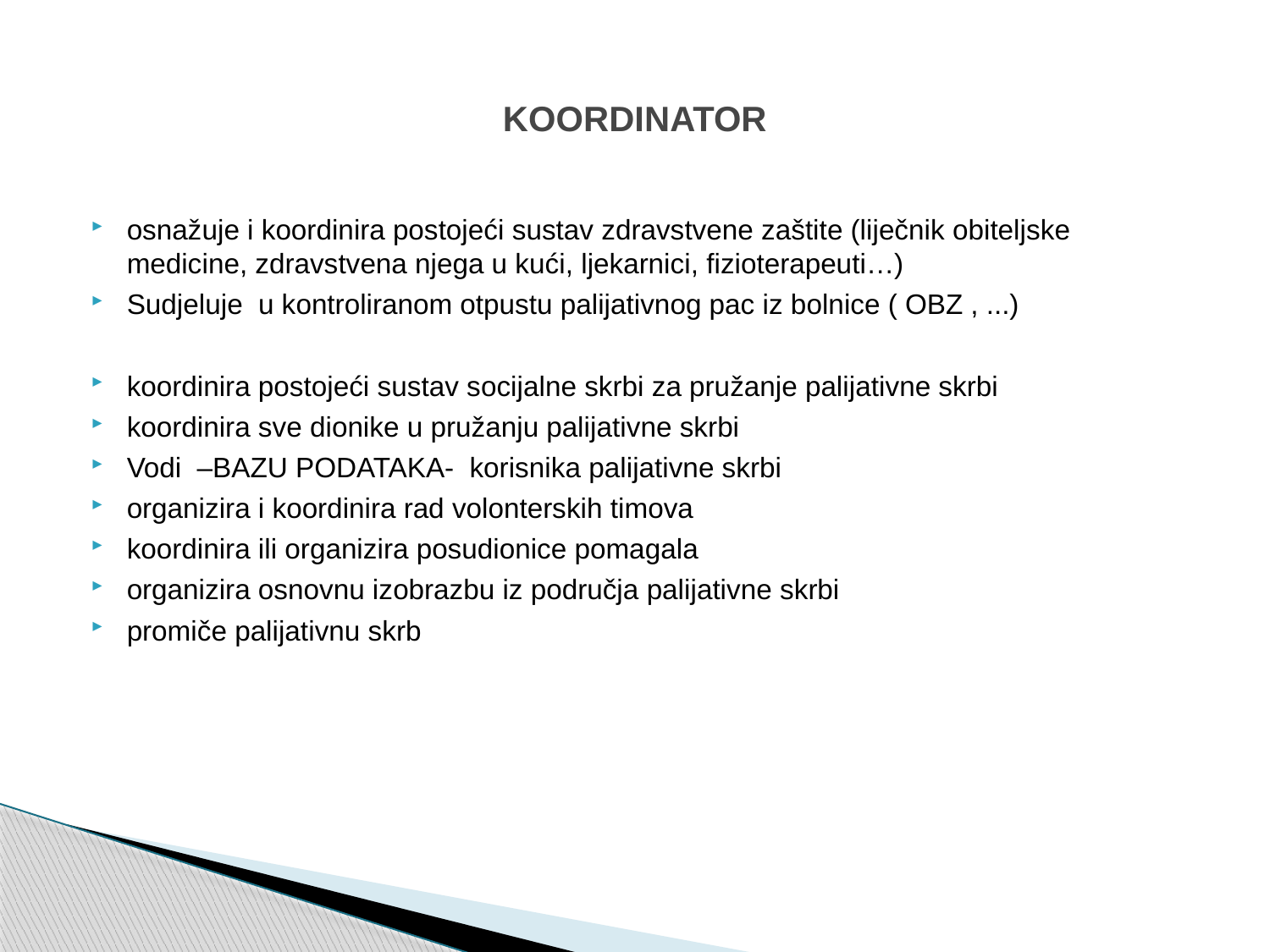

# KOORDINATOR
osnažuje i koordinira postojeći sustav zdravstvene zaštite (liječnik obiteljske medicine, zdravstvena njega u kući, ljekarnici, fizioterapeuti…)
Sudjeluje  u kontroliranom otpustu palijativnog pac iz bolnice ( OBZ , ...)

koordinira postojeći sustav socijalne skrbi za pružanje palijativne skrbi
koordinira sve dionike u pružanju palijativne skrbi
Vodi  –BAZU PODATAKA-  korisnika palijativne skrbi
organizira i koordinira rad volonterskih timova
koordinira ili organizira posudionice pomagala
organizira osnovnu izobrazbu iz područja palijativne skrbi
promiče palijativnu skrb